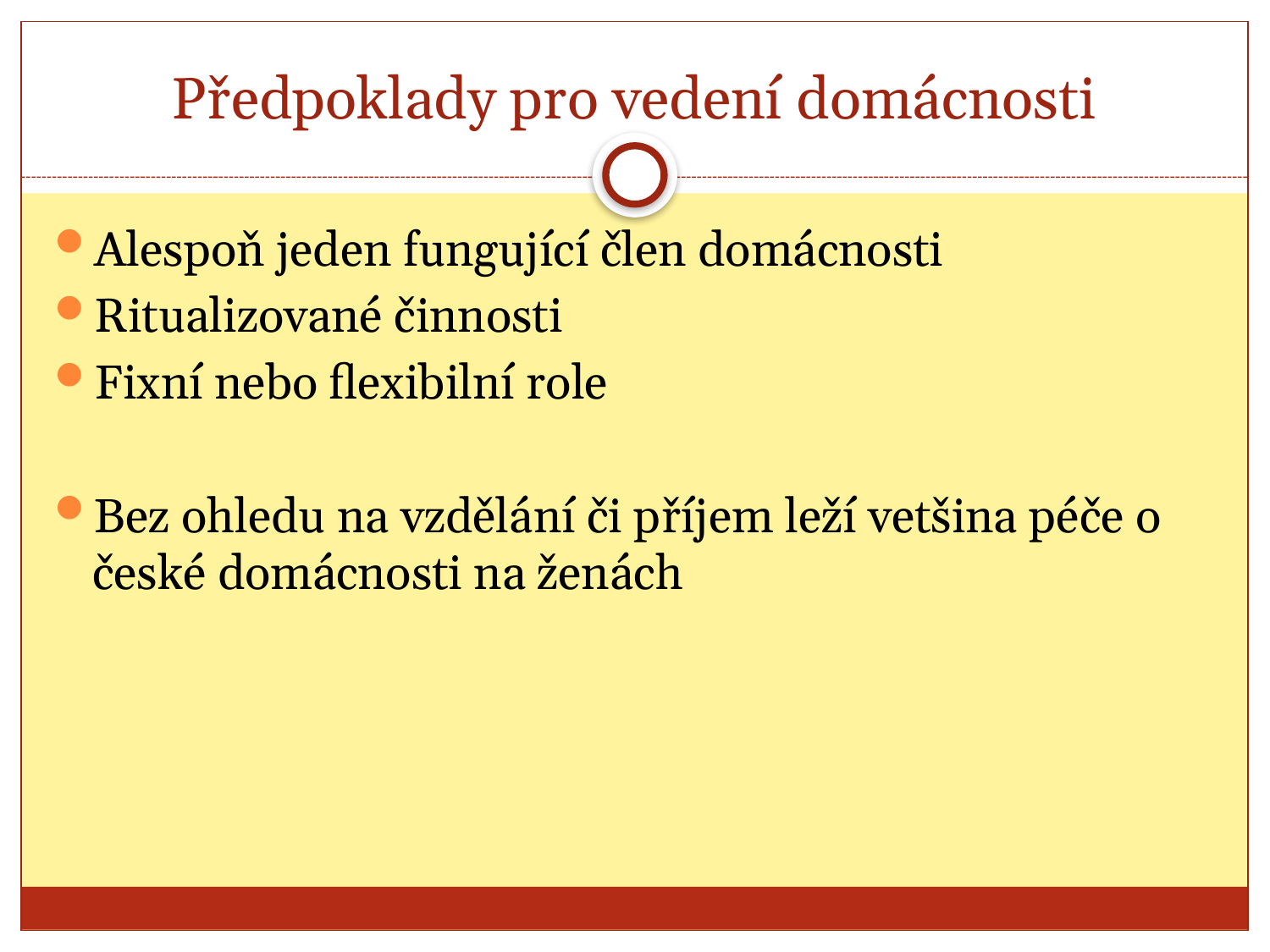

# Předpoklady pro vedení domácnosti
Alespoň jeden fungující člen domácnosti
Ritualizované činnosti
Fixní nebo flexibilní role

Bez ohledu na vzdělání či příjem leží vetšina péče o české domácnosti na ženách